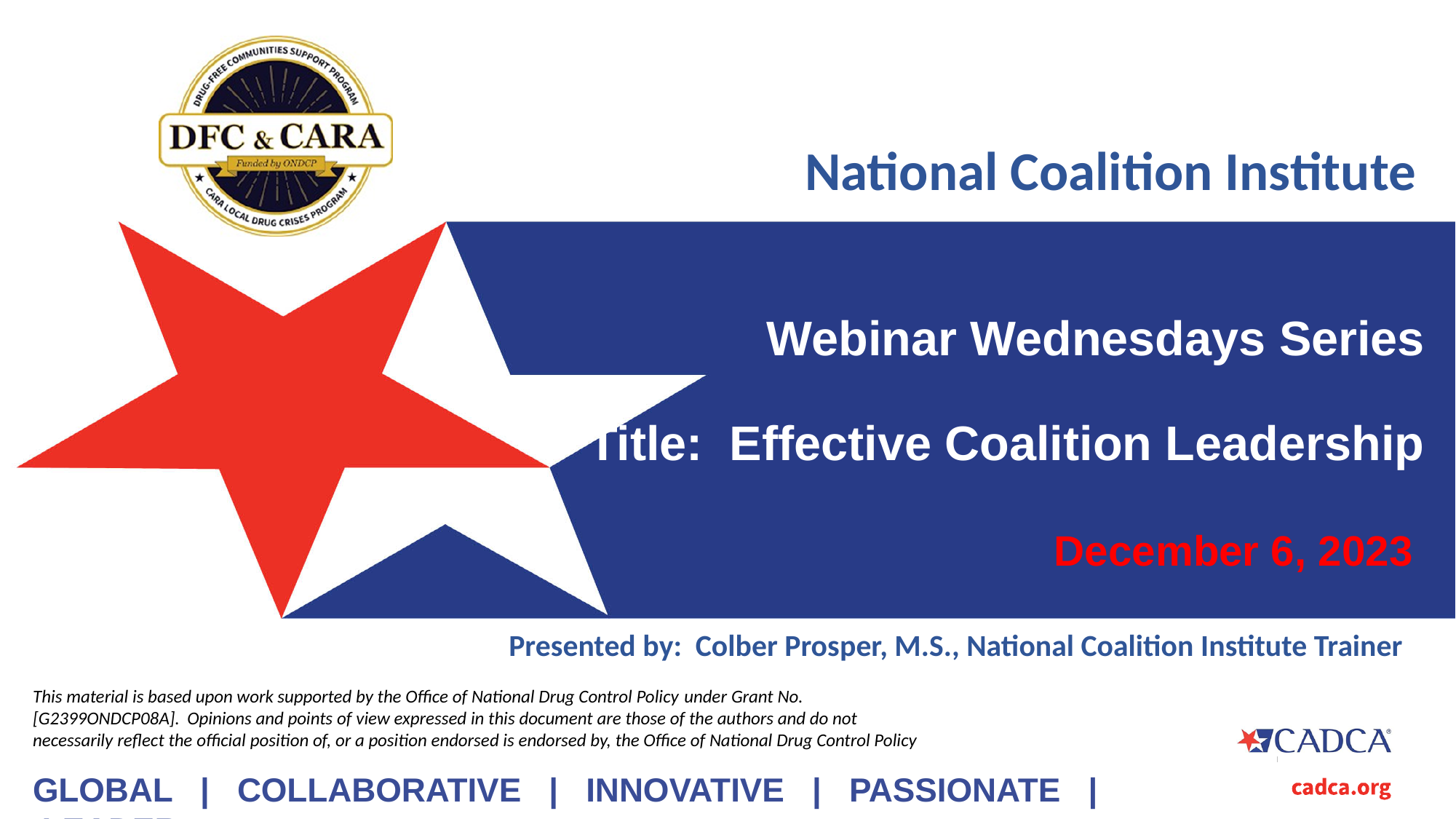

Webinar Wednesdays Series
Title:  Effective Coalition Leadership
December 6, 2023
Presented by:  Colber Prosper, M.S., National Coalition Institute Trainer